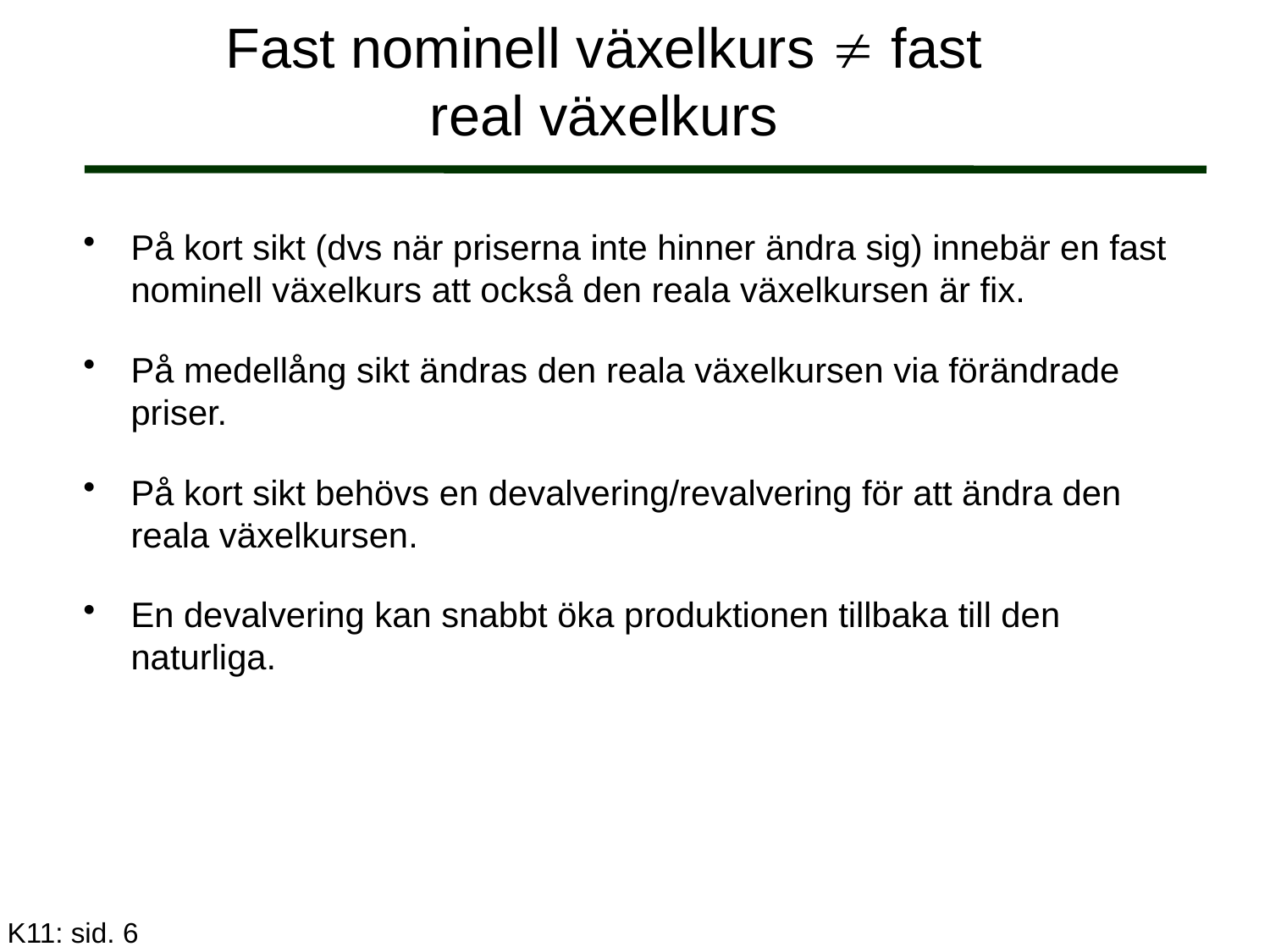

# Fast nominell växelkurs ≠ fast real växelkurs
På kort sikt (dvs när priserna inte hinner ändra sig) innebär en fast nominell växelkurs att också den reala växelkursen är fix.
På medellång sikt ändras den reala växelkursen via förändrade priser.
På kort sikt behövs en devalvering/revalvering för att ändra den reala växelkursen.
En devalvering kan snabbt öka produktionen tillbaka till den naturliga.

K11: sid. 6